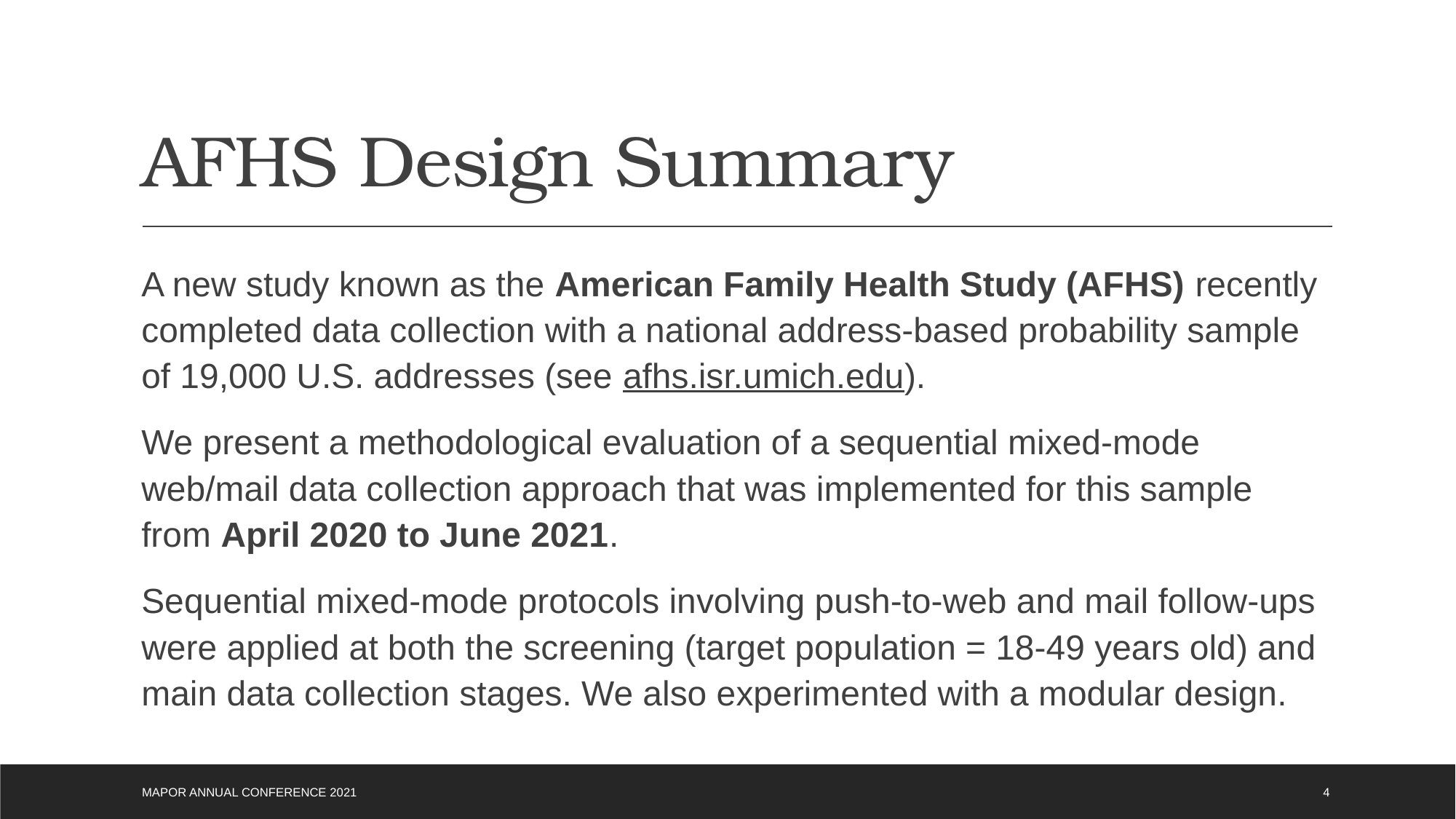

# AFHS Design Summary
A new study known as the American Family Health Study (AFHS) recently completed data collection with a national address-based probability sample of 19,000 U.S. addresses (see afhs.isr.umich.edu).
We present a methodological evaluation of a sequential mixed-mode web/mail data collection approach that was implemented for this sample from April 2020 to June 2021.
Sequential mixed-mode protocols involving push-to-web and mail follow-ups were applied at both the screening (target population = 18-49 years old) and main data collection stages. We also experimented with a modular design.
MAPOR Annual Conference 2021
4